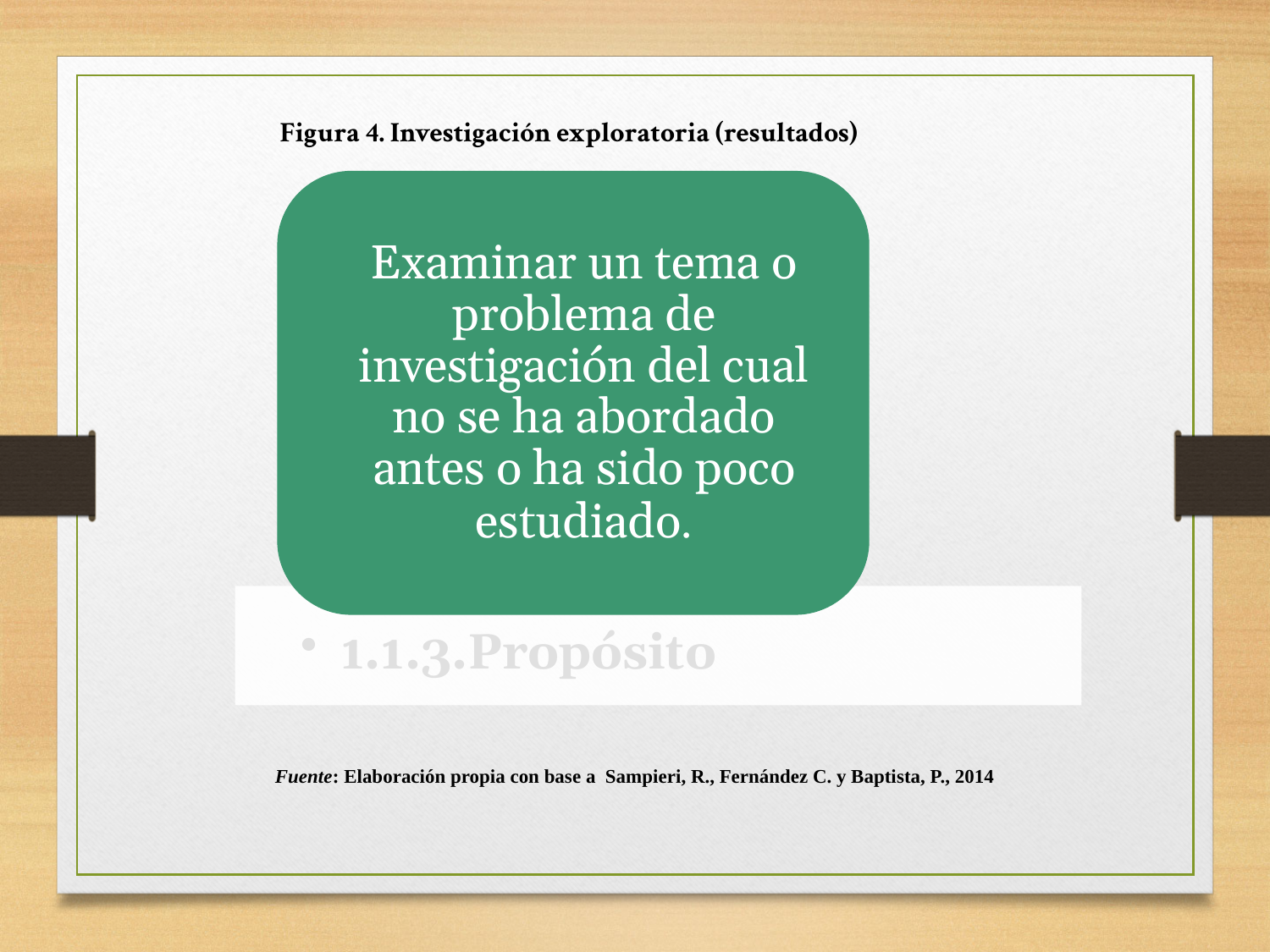

Figura 4. Investigación exploratoria (resultados)
1.1.3.Propósito
Examinar un tema o problema de investigación del cual no se ha abordado antes o ha sido poco estudiado.
Fuente: Elaboración propia con base a  Sampieri, R., Fernández C. y Baptista, P., 2014